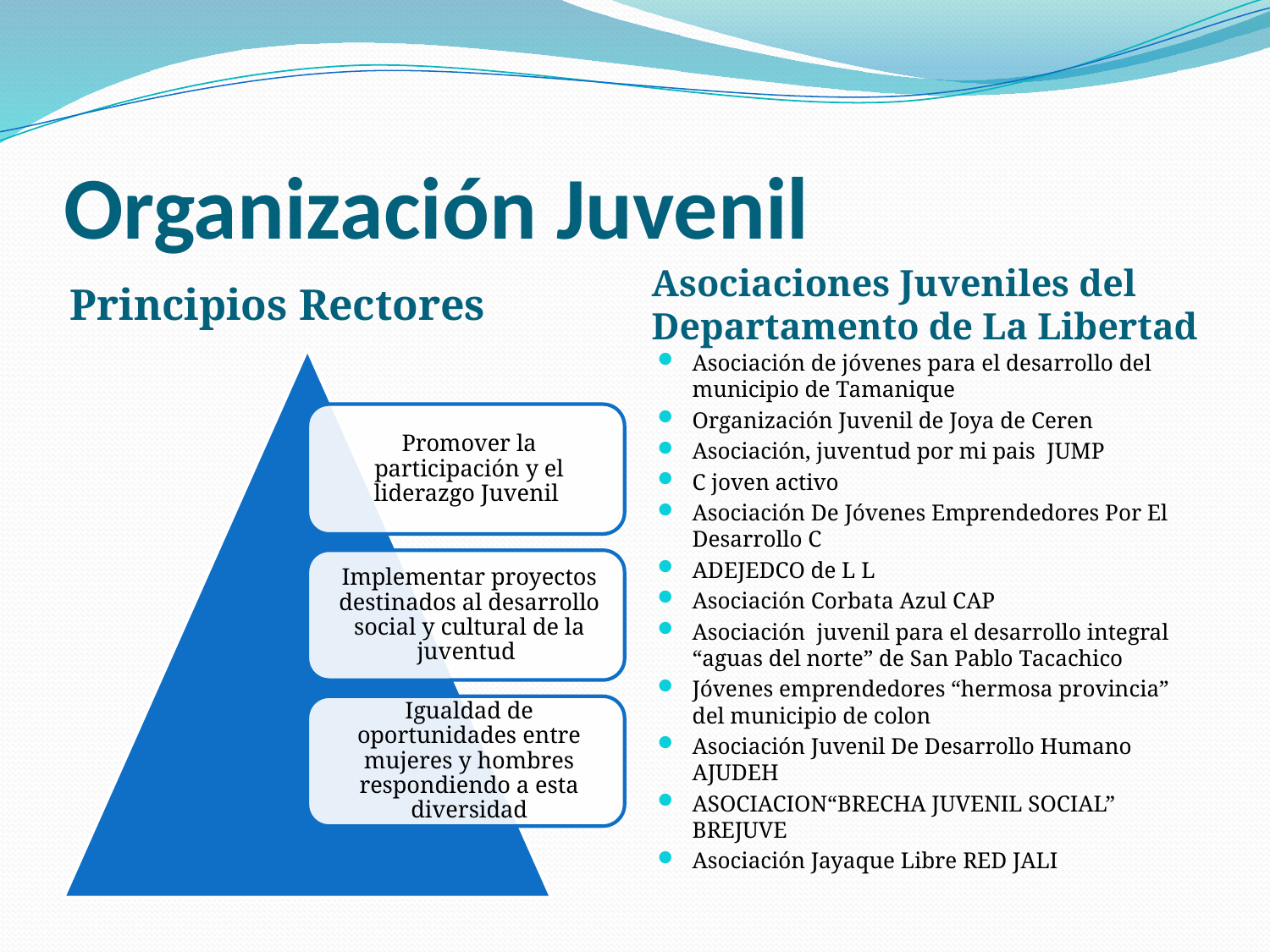

# Organización Juvenil
Principios Rectores
Asociaciones Juveniles del Departamento de La Libertad
Promover la participación y el liderazgo Juvenil
Implementar proyectos destinados al desarrollo social y cultural de la juventud
Igualdad de oportunidades entre mujeres y hombres respondiendo a esta diversidad
Asociación de jóvenes para el desarrollo del municipio de Tamanique
Organización Juvenil de Joya de Ceren
Asociación, juventud por mi pais  JUMP
C joven activo
Asociación De Jóvenes Emprendedores Por El Desarrollo C
ADEJEDCO de L L
Asociación Corbata Azul CAP
Asociación  juvenil para el desarrollo integral “aguas del norte” de San Pablo Tacachico
Jóvenes emprendedores “hermosa provincia” del municipio de colon
Asociación Juvenil De Desarrollo Humano AJUDEH
ASOCIACION“BRECHA JUVENIL SOCIAL” BREJUVE
Asociación Jayaque Libre RED JALI